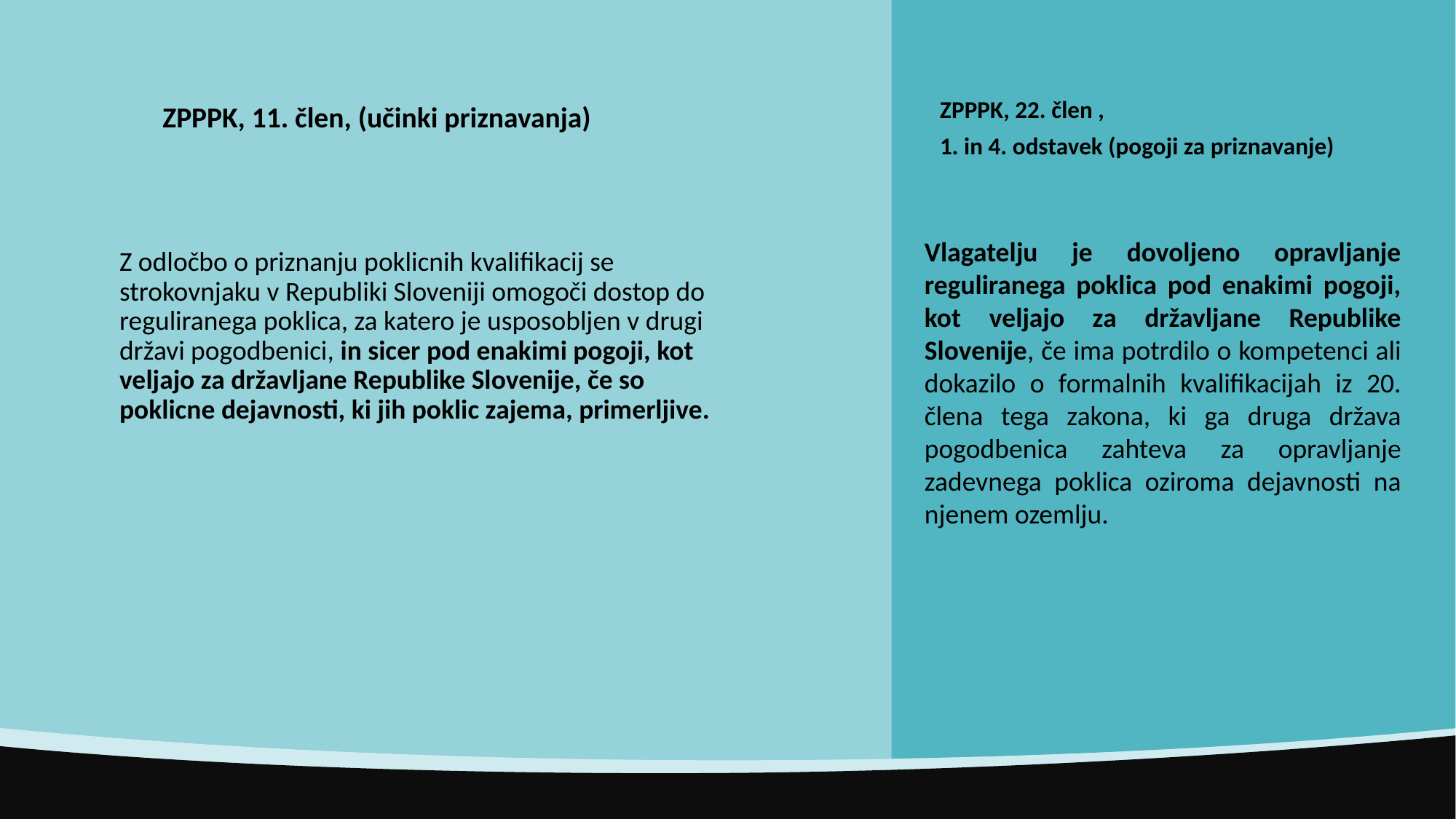

ZPPPK, 22. člen ,
1. in 4. odstavek (pogoji za priznavanje)

ZPPPK, 11. člen, (učinki priznavanja)

# Z odločbo o priznanju poklicnih kvalifikacij se strokovnjaku v Republiki Sloveniji omogoči dostop do reguliranega poklica, za katero je usposobljen v drugi državi pogodbenici, in sicer pod enakimi pogoji, kot veljajo za državljane Republike Slovenije, če so poklicne dejavnosti, ki jih poklic zajema, primerljive.
Vlagatelju je dovoljeno opravljanje reguliranega poklica pod enakimi pogoji, kot veljajo za državljane Republike Slovenije, če ima potrdilo o kompetenci ali dokazilo o formalnih kvalifikacijah iz 20. člena tega zakona, ki ga druga država pogodbenica zahteva za opravljanje zadevnega poklica oziroma dejavnosti na njenem ozemlju.